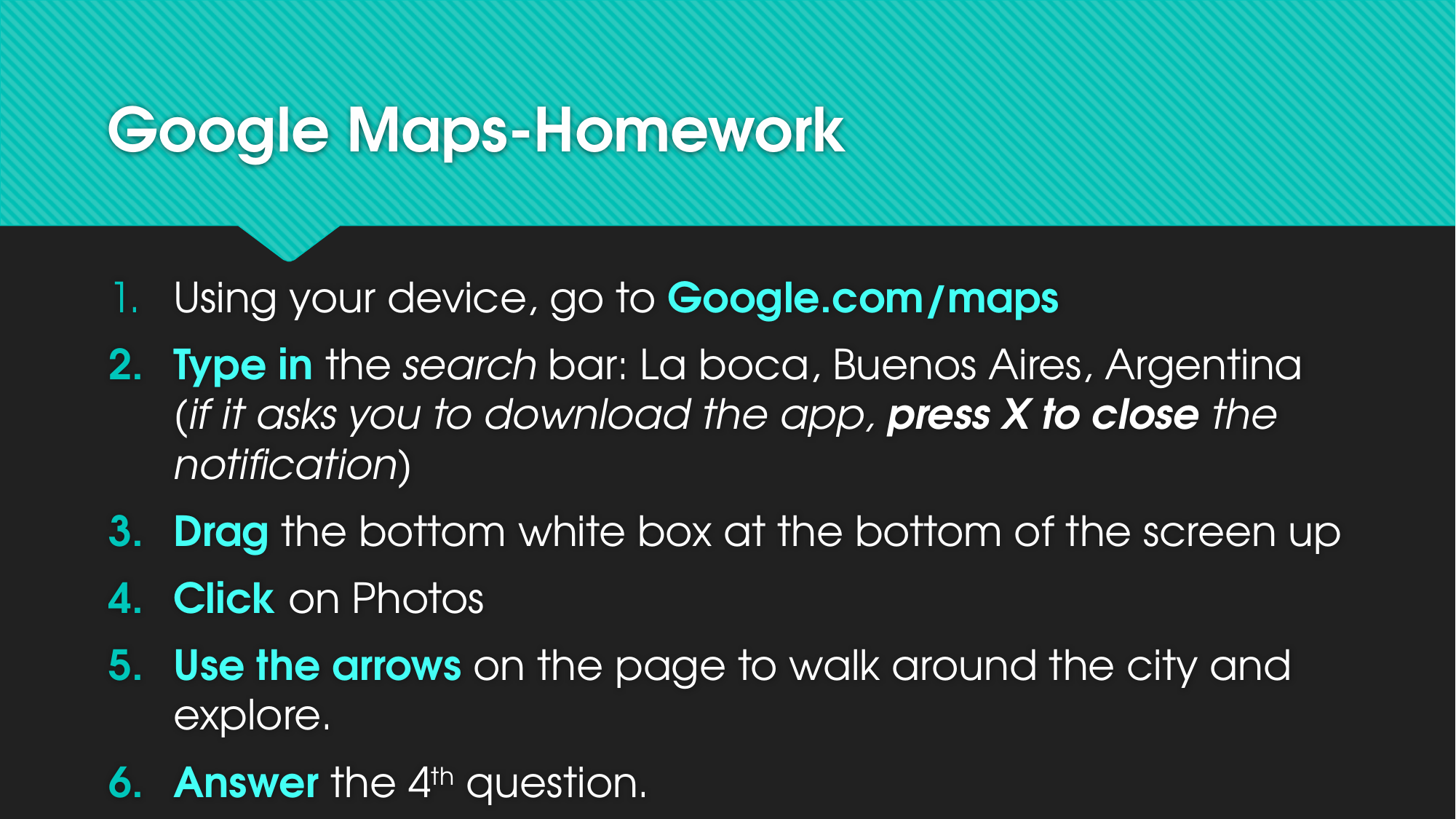

# Google Maps-Homework
Using your device, go to Google.com/maps
Type in the search bar: La boca, Buenos Aires, Argentina (if it asks you to download the app, press X to close the notification)
Drag the bottom white box at the bottom of the screen up
Click on Photos
Use the arrows on the page to walk around the city and explore.
Answer the 4th question.